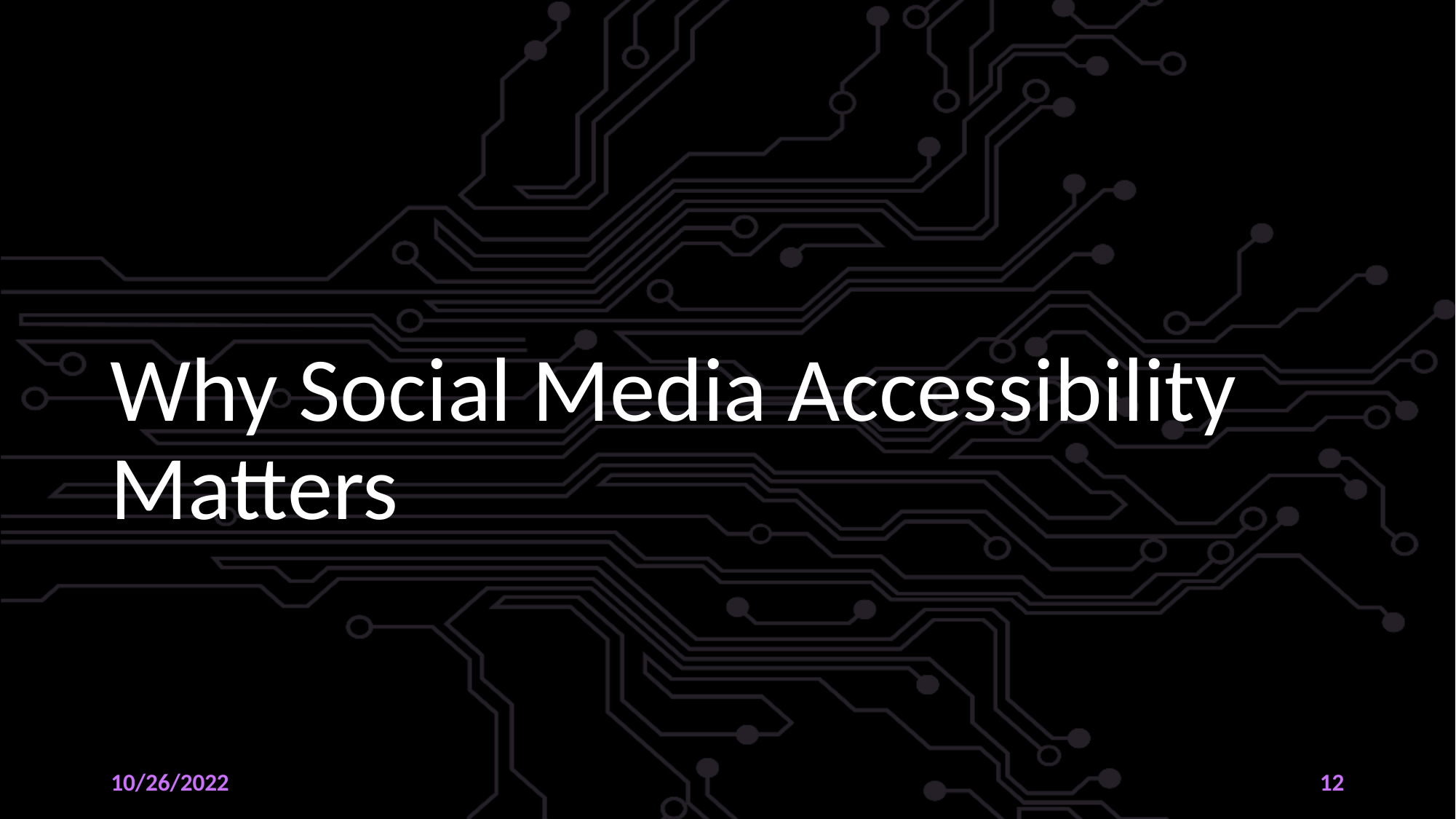

# Why Social Media Accessibility Matters

10/26/2022
12